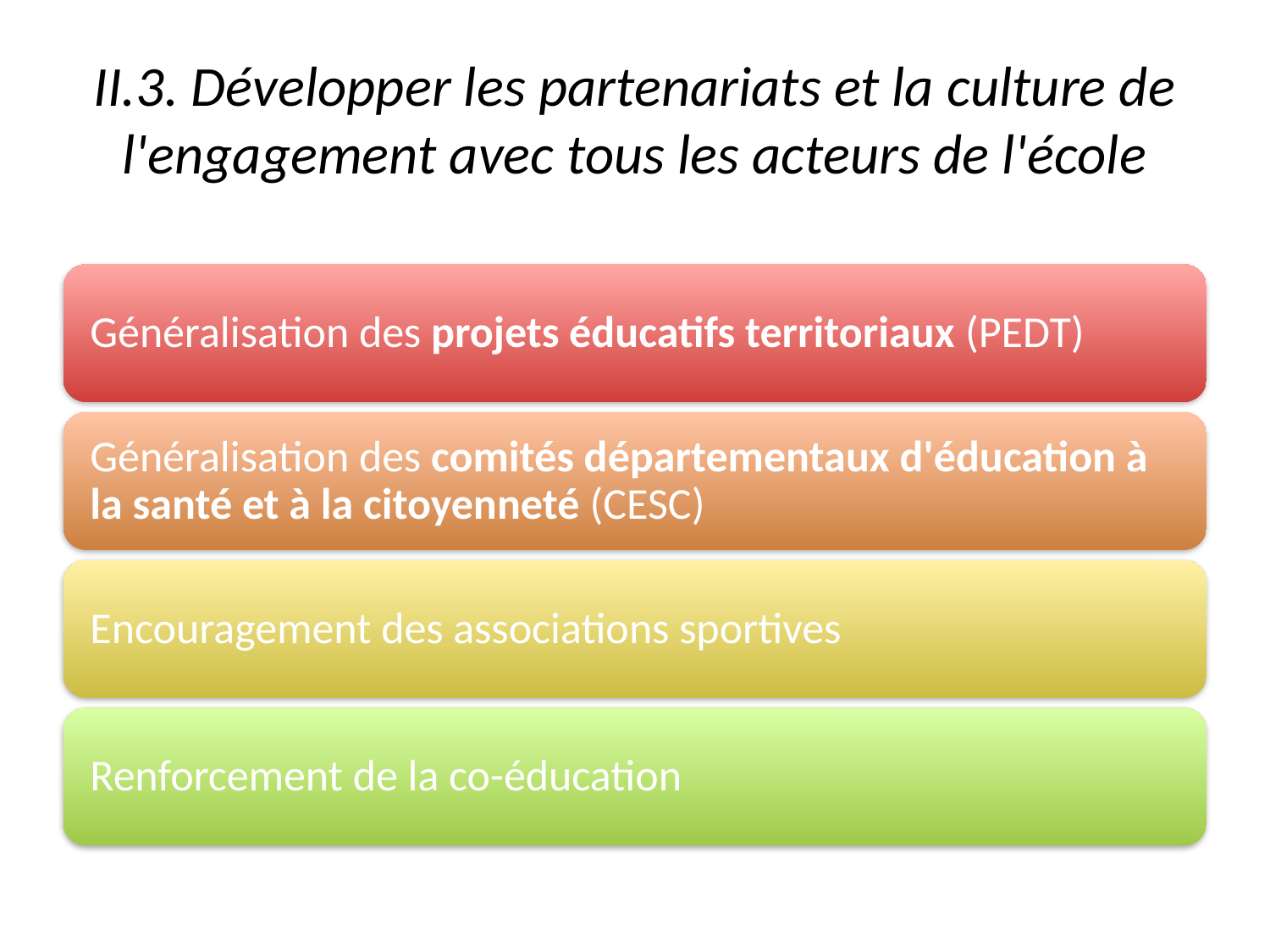

# II.3. Développer les partenariats et la culture de l'engagement avec tous les acteurs de l'école
Généralisation des projets éducatifs territoriaux (PEDT)
Généralisation des comités départementaux d'éducation à la santé et à la citoyenneté (CESC)
Encouragement des associations sportives
Renforcement de la co-éducation